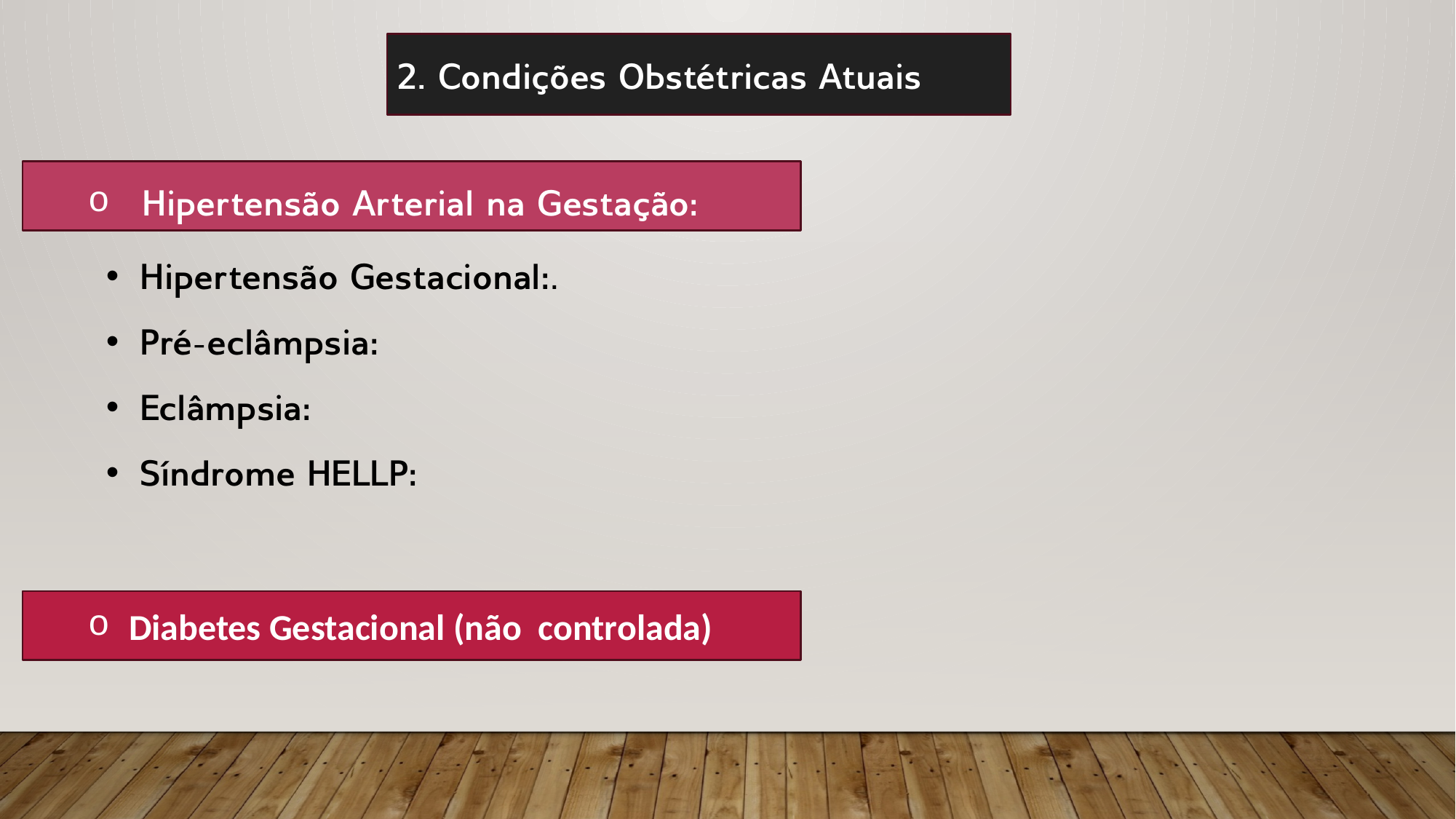

2. Condições Obstétricas Atuais

Hipertensão Arterial na Gestação:

Hipertensão Gestacional:.
Pré-eclâmpsia:
Eclâmpsia:
Síndrome HELLP:

Diabetes Gestacional (não  controlada)